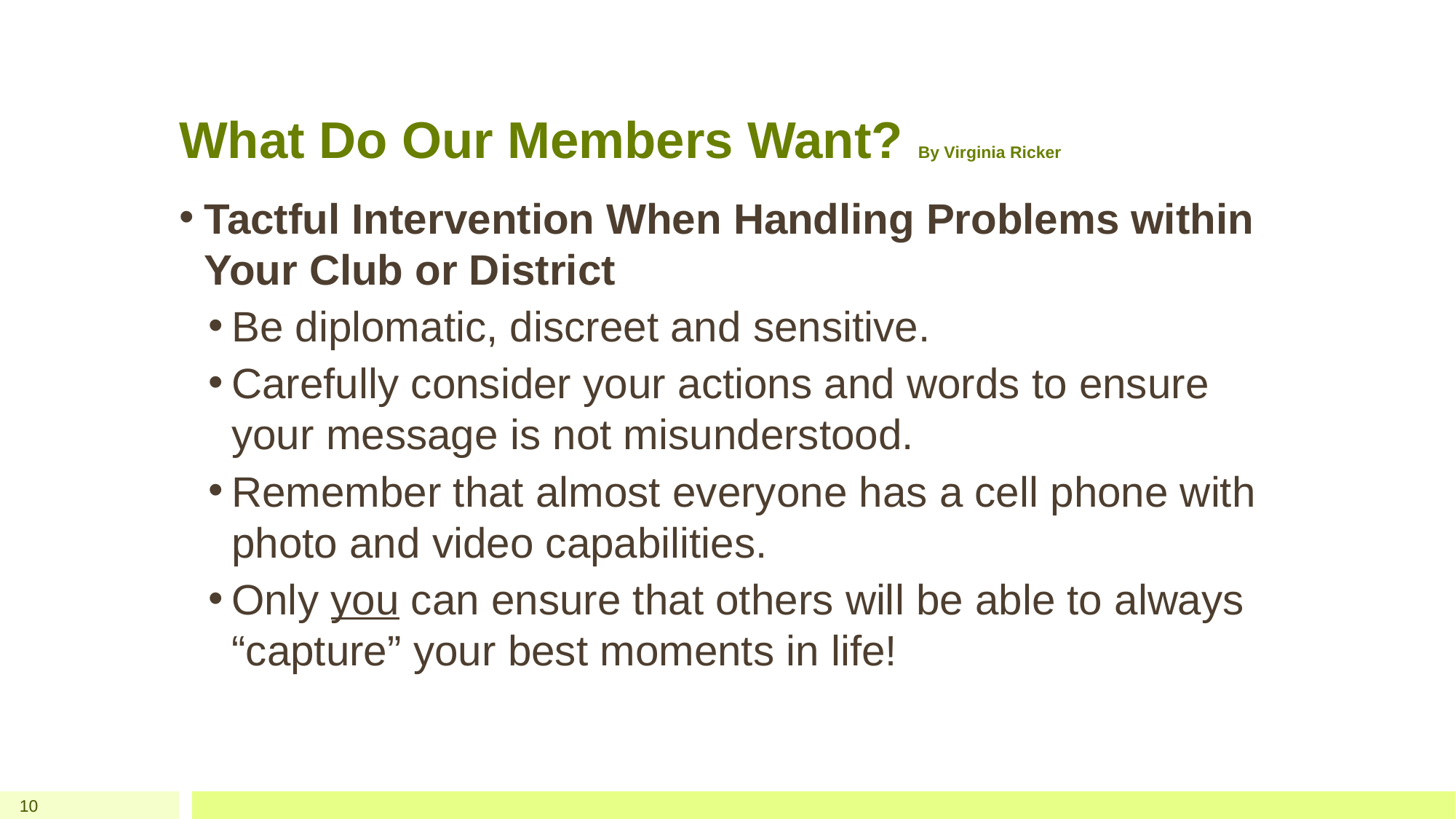

# What Do Our Members Want? By Virginia Ricker
Tactful Intervention When Handling Problems within Your Club or District
Be diplomatic, discreet and sensitive.
Carefully consider your actions and words to ensure your message is not misunderstood.
Remember that almost everyone has a cell phone with photo and video capabilities.
Only you can ensure that others will be able to always “capture” your best moments in life!

10